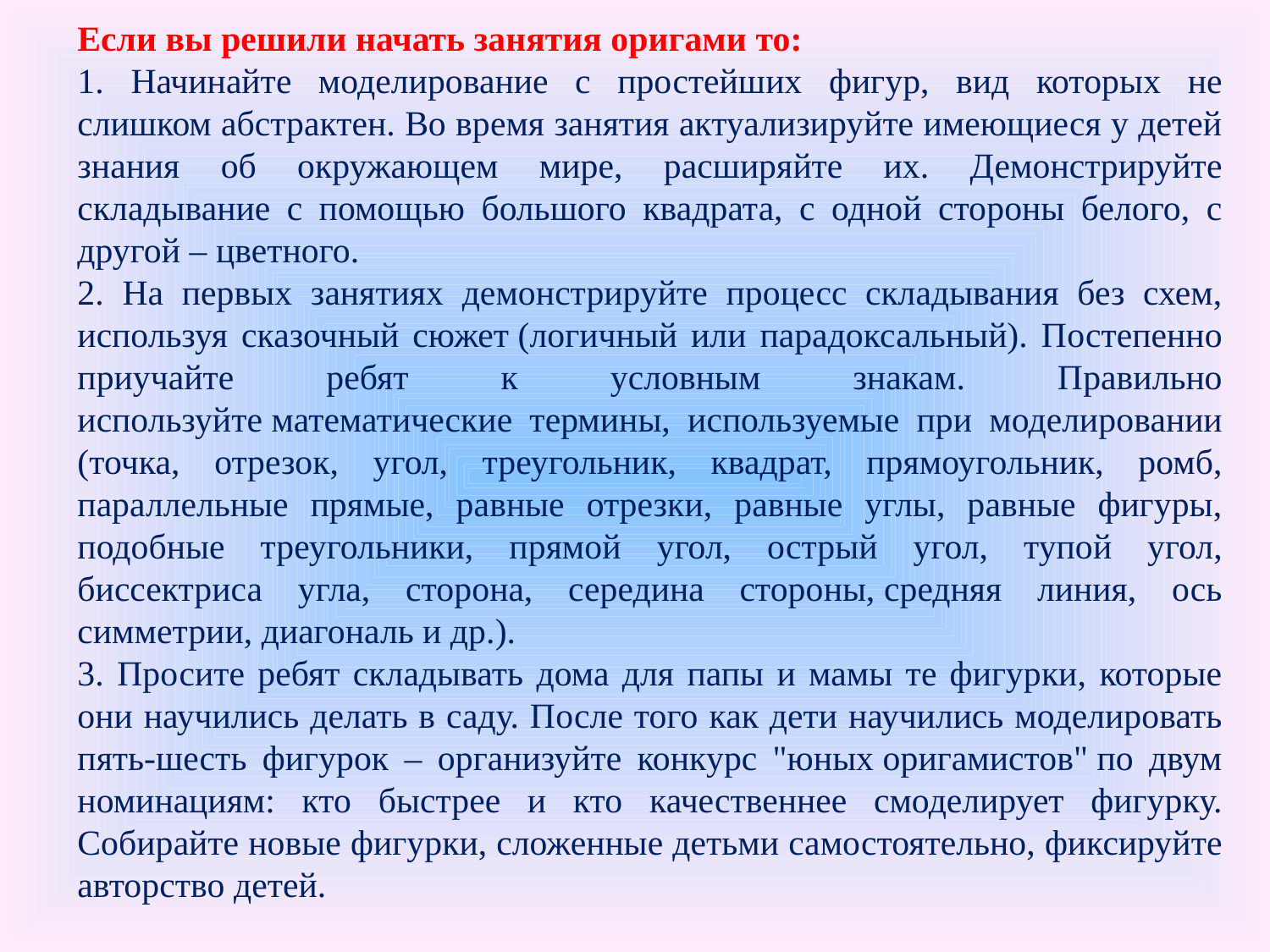

Если вы решили начать занятия оригами то:
1. Начинайте моделирование с простейших фигур, вид которых не слишком абстрактен. Во время занятия актуализируйте имеющиеся у детей знания об окружающем мире, расширяйте их. Демонстрируйте складывание с помощью большого квадрата, с одной стороны белого, с другой – цветного.
2. На первых занятиях демонстрируйте процесс складывания без схем, используя сказочный сюжет (логичный или парадоксальный). Постепенно приучайте ребят к условным знакам. Правильно используйте математические термины, используемые при моделировании (точка, отрезок, угол, треугольник, квадрат, прямоугольник, ромб, параллельные прямые, равные отрезки, равные углы, равные фигуры, подобные треугольники, прямой угол, острый угол, тупой угол, биссектриса угла, сторона, середина стороны, средняя линия, ось симметрии, диагональ и др.).
3. Просите ребят складывать дома для папы и мамы те фигурки, которые они научились делать в саду. После того как дети научились моделировать пять-шесть фигурок – организуйте конкурс "юных оригамистов" по двум номинациям: кто быстрее и кто качественнее смоделирует фигурку. Собирайте новые фигурки, сложенные детьми самостоятельно, фиксируйте авторство детей.